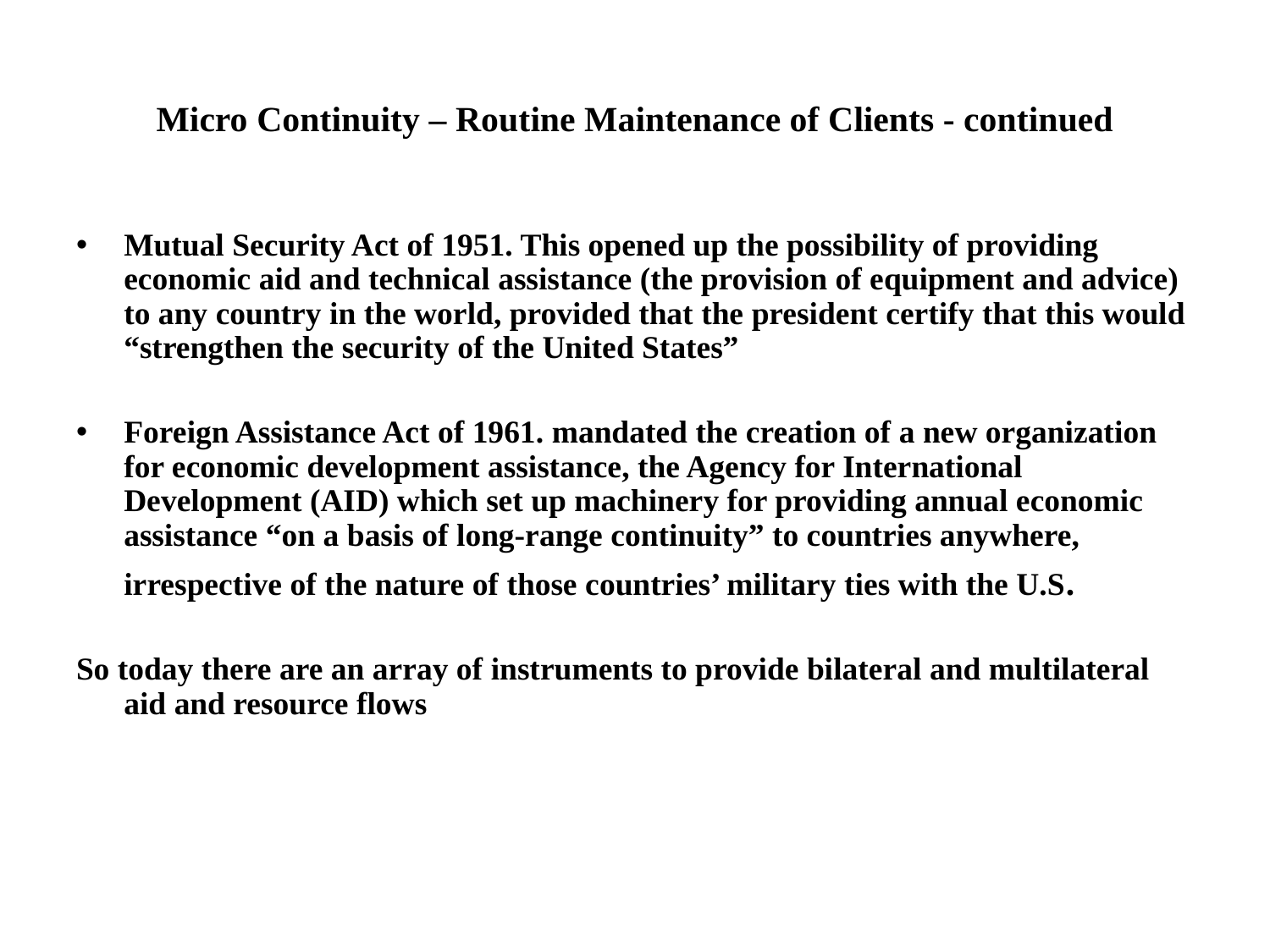

# Micro Continuity – Routine Maintenance of Clients - continued
Mutual Security Act of 1951. This opened up the possibility of providing economic aid and technical assistance (the provision of equipment and advice) to any country in the world, provided that the president certify that this would “strengthen the security of the United States”

Foreign Assistance Act of 1961. mandated the creation of a new organization for economic development assistance, the Agency for International Development (AID) which set up machinery for providing annual economic assistance “on a basis of long-range continuity” to countries anywhere, irrespective of the nature of those countries’ military ties with the U.S.

So today there are an array of instruments to provide bilateral and multilateral aid and resource flows